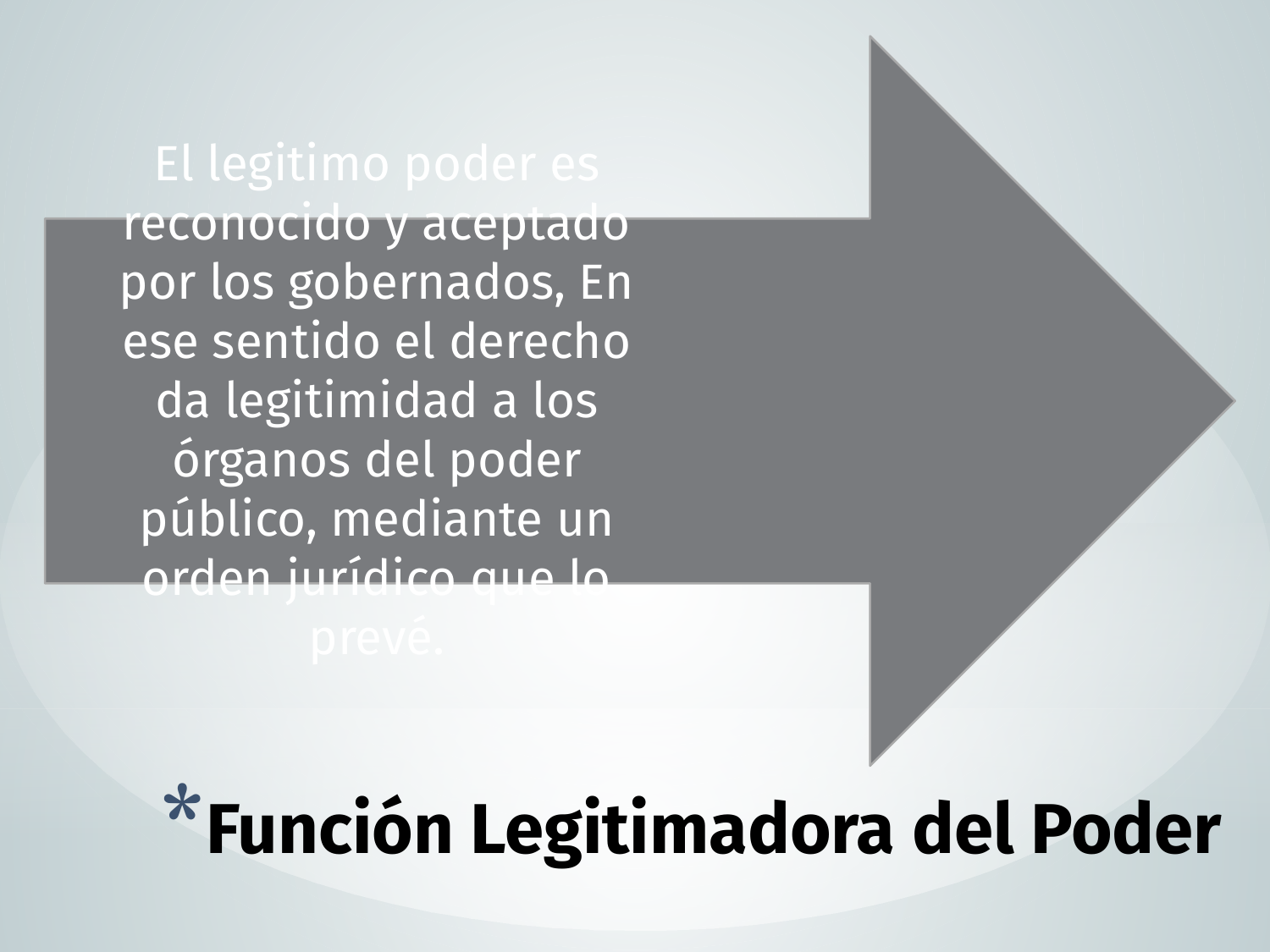

El legitimo poder es reconocido y aceptado por los gobernados, En ese sentido el derecho da legitimidad a los órganos del poder público, mediante un orden jurídico que lo prevé.
# Función Legitimadora del Poder